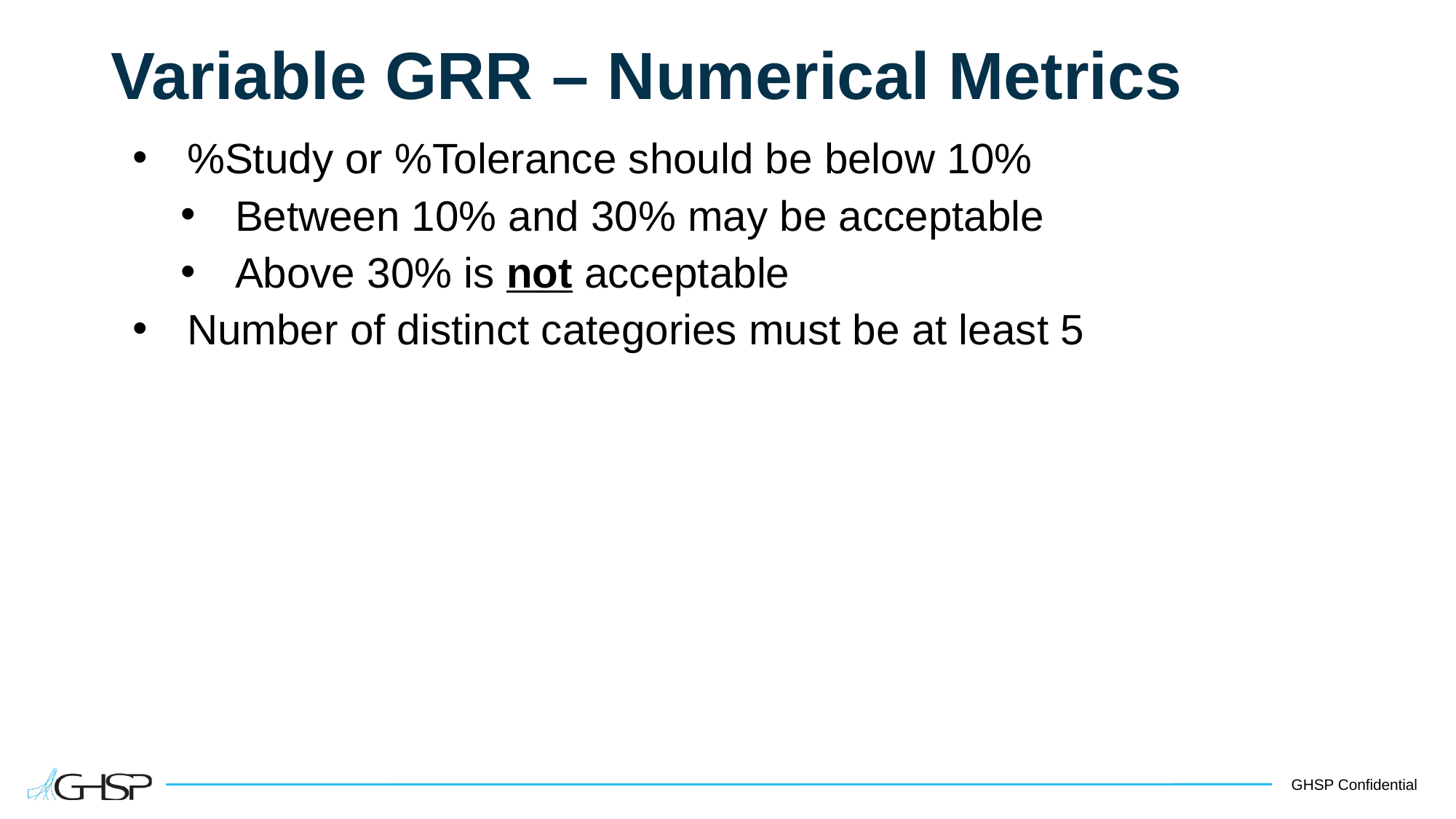

# Variable GRR – Numerical Metrics
%Study or %Tolerance should be below 10%
Between 10% and 30% may be acceptable
Above 30% is not acceptable
Number of distinct categories must be at least 5